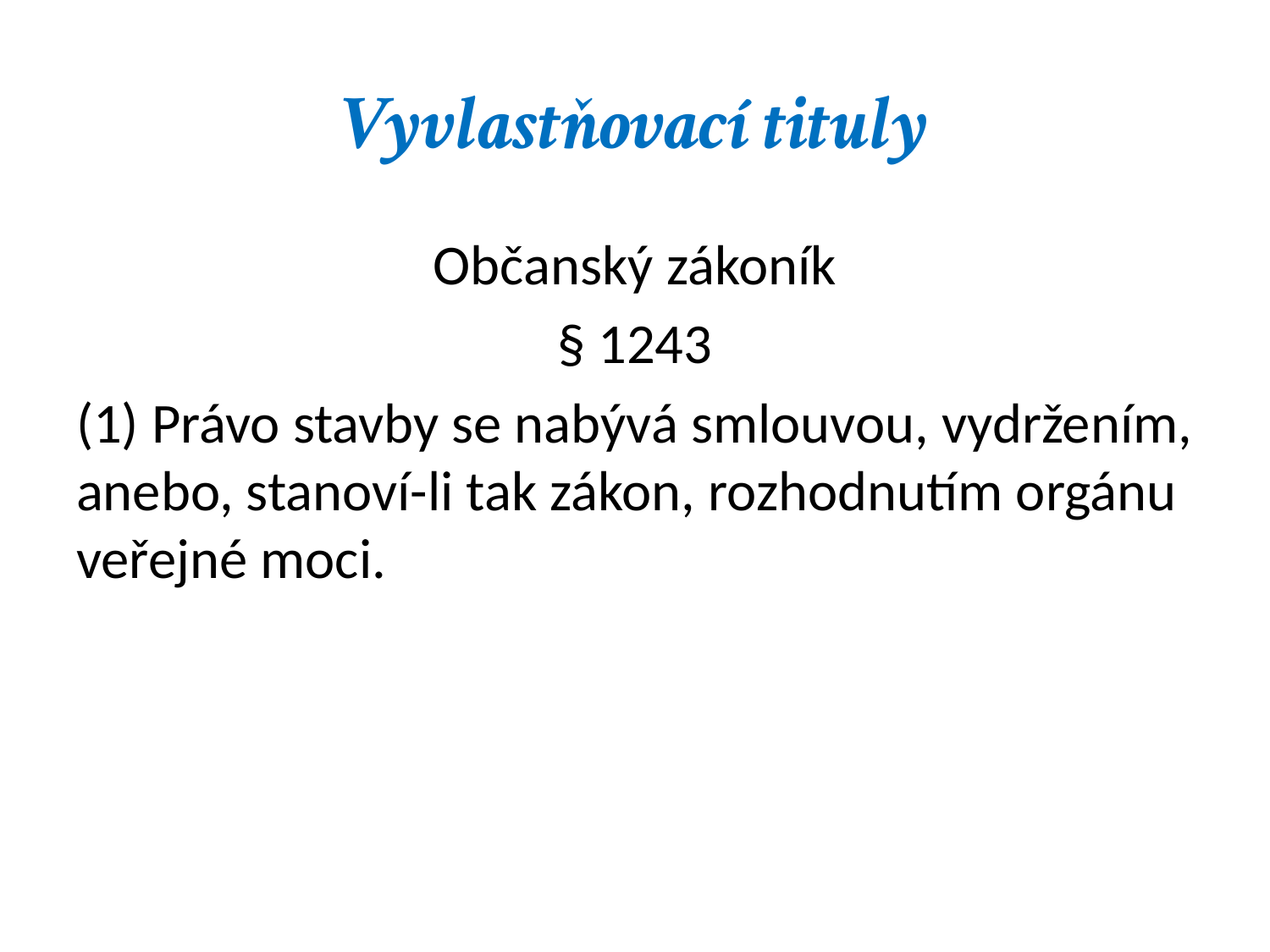

# Vyvlastňovací tituly
Občanský zákoník
§ 1243
(1) Právo stavby se nabývá smlouvou, vydržením, anebo, stanoví-li tak zákon, rozhodnutím orgánu veřejné moci.